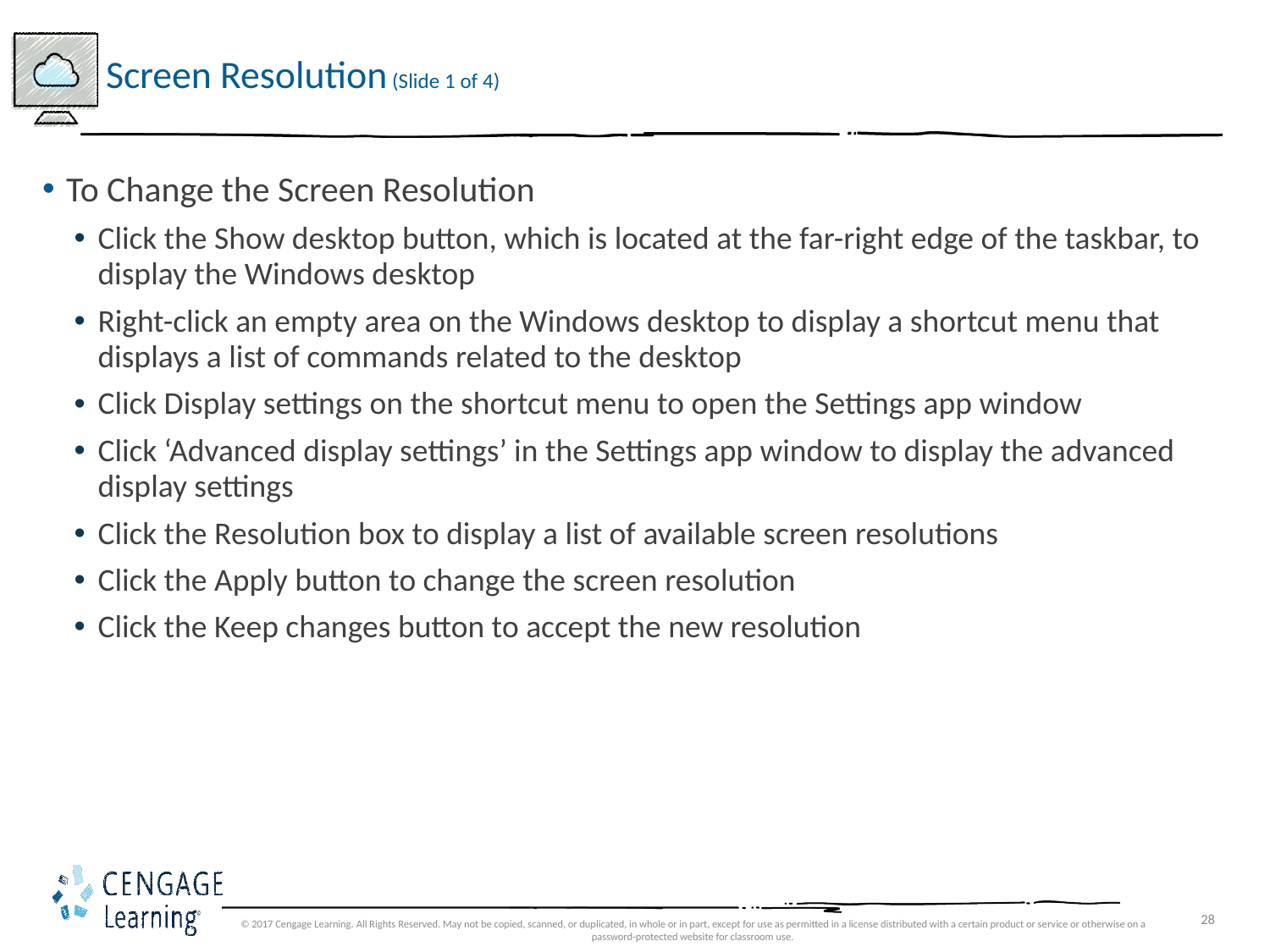

# Screen Resolution (Slide 1 of 4)
To Change the Screen Resolution
Click the Show desktop button, which is located at the far-right edge of the taskbar, to display the Windows desktop
Right-click an empty area on the Windows desktop to display a shortcut menu that displays a list of commands related to the desktop
Click Display settings on the shortcut menu to open the Settings app window
Click ‘Advanced display settings’ in the Settings app window to display the advanced display settings
Click the Resolution box to display a list of available screen resolutions
Click the Apply button to change the screen resolution
Click the Keep changes button to accept the new resolution
© 2017 Cengage Learning. All Rights Reserved. May not be copied, scanned, or duplicated, in whole or in part, except for use as permitted in a license distributed with a certain product or service or otherwise on a password-protected website for classroom use.